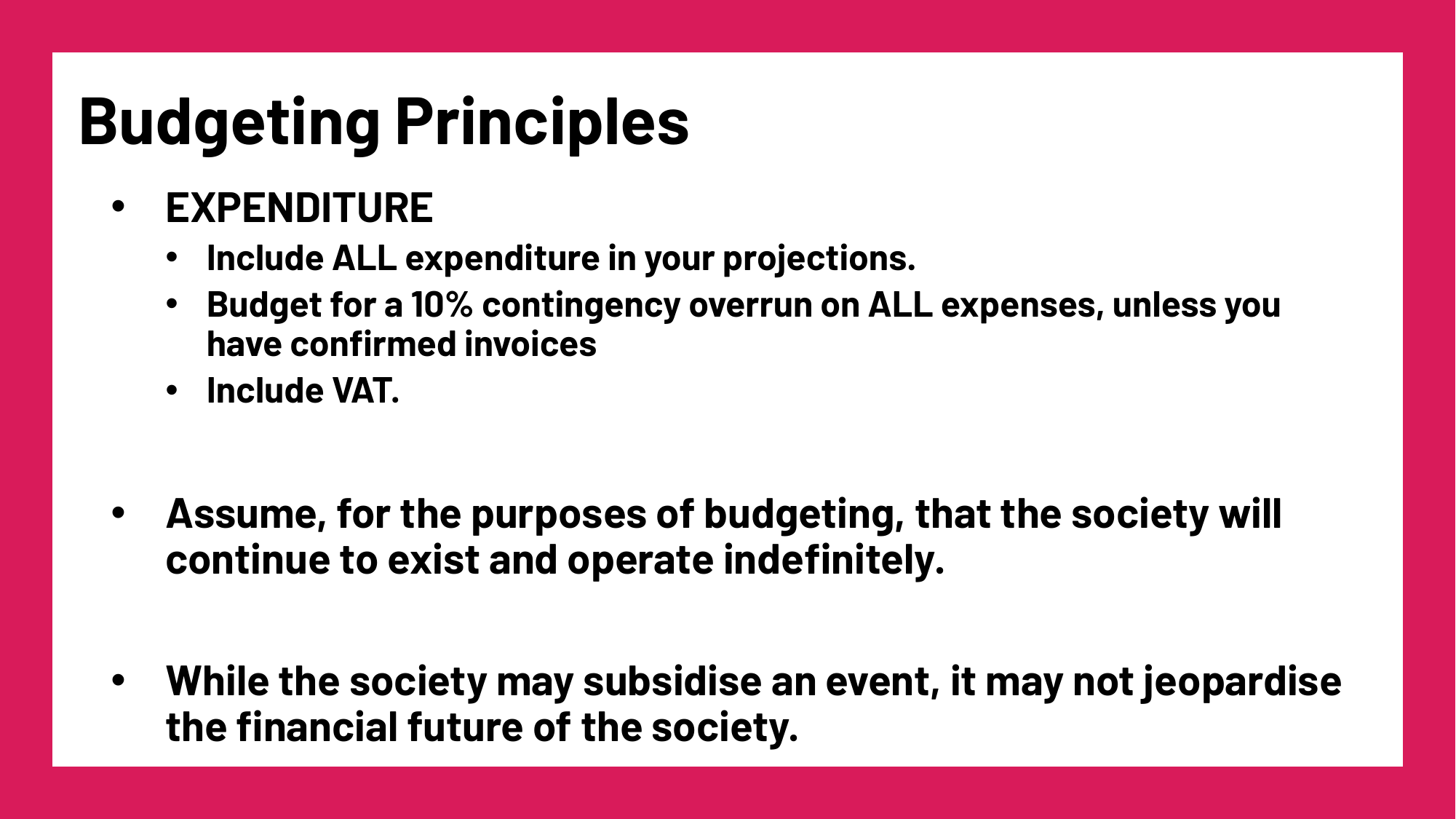

Budgeting Principles
EXPENDITURE
Include ALL expenditure in your projections.
Budget for a 10% contingency overrun on ALL expenses, unless you have confirmed invoices
Include VAT.

Assume, for the purposes of budgeting, that the society will continue to exist and operate indefinitely.

While the society may subsidise an event, it may not jeopardise the financial future of the society.